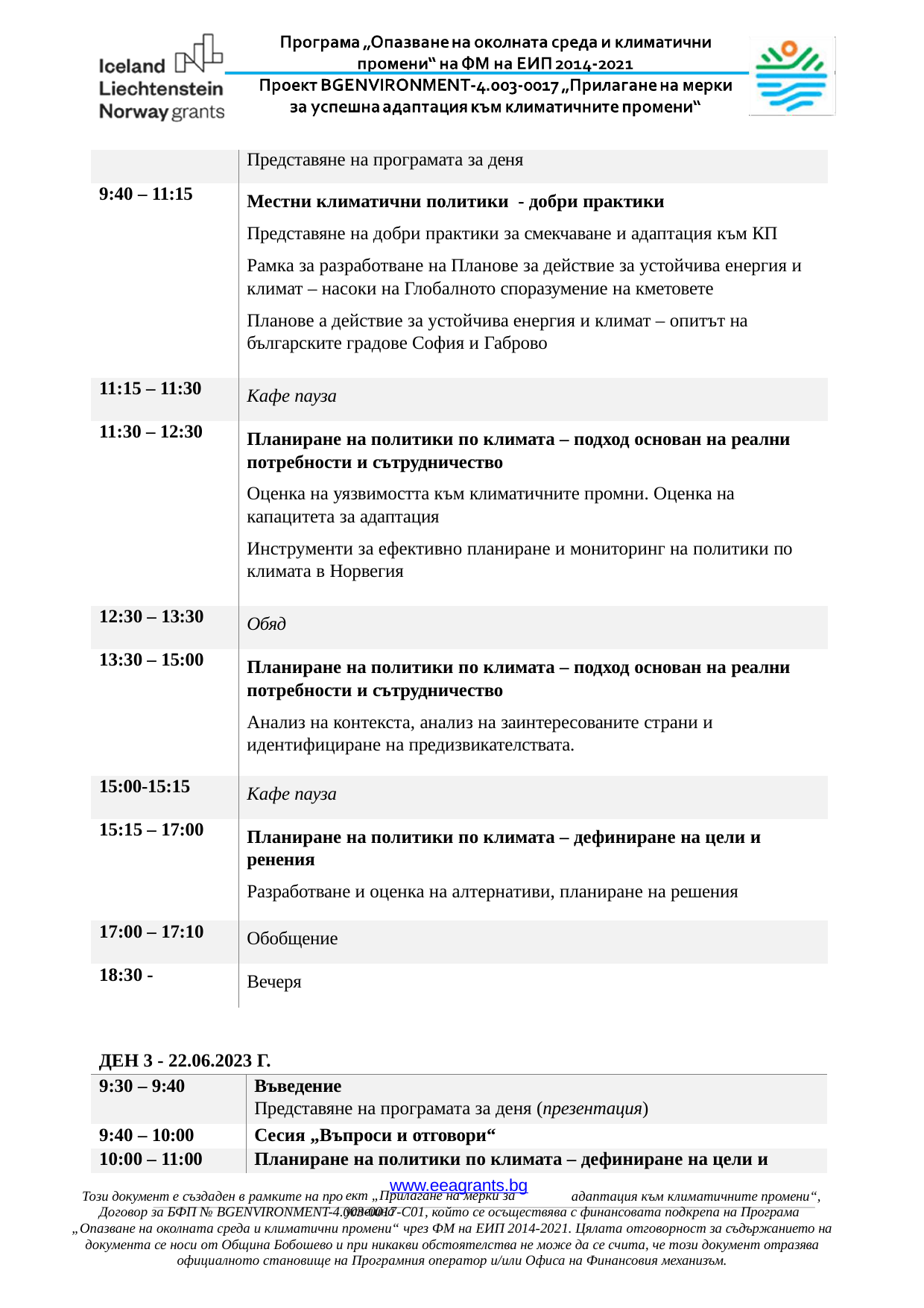

|  | Представяне на програмата за деня |
| --- | --- |
| 9:40 – 11:15 | Местни климатични политики - добри практики Представяне на добри практики за смекчаване и адаптация към КП Pамка за разработване на Планове за действие за устойчива енергия и климат – насоки на Глобалното споразумение на кметовете Планове а действие за устойчива енергия и климат – опитът на българските градове София и Габрово |
| 11:15 – 11:30 | Кафе пауза |
| 11:30 – 12:30 | Планиране на политики по климата – подход основан на реални потребности и сътрудничество Оценка на уязвимостта към климатичните промни. Оценка на капацитета за адаптация Инструменти за ефективно планиране и мониторинг на политики по климата в Норвегия |
| 12:30 – 13:30 | Обяд |
| 13:30 – 15:00 | Планиране на политики по климата – подход основан на реални потребности и сътрудничество Анализ на контекста, анализ на заинтересованите страни и идентифициране на предизвикателствата. |
| 15:00-15:15 | Кафе пауза |
| 15:15 – 17:00 | Планиране на политики по климата – дефиниране на цели и ренения Pазработване и оценка на алтернативи, планиране на решения |
| 17:00 – 17:10 | Обобщение |
| 18:30 - | Вечеря |
ДЕН 3 - 22.06.2023 Г.
| 9:30 – 9:40 | Въведение Представяне на програмата за деня (презентация) |
| --- | --- |
| 9:40 – 10:00 | Сесия „Въпроси и отговори“ |
| 10:00 – 11:00 | Планиране на политики по климата – дефиниране на цели и |

www.eeagrants.bg
Този документ е създаден в рамките на про
адаптация към климатичните промени“,
ект „Прилагане на мерки за успешна
Договор за БФП № BGENVIRONMENT-4.003-0017-C01, коŭто се осъществява с финансовата подкрепа на Програма
„Опазване на околната среда и климатични промени“ чрез ФМ на ЕИП 2014-2021. Цялата отговорност за съдържанието на документа се носи от Община Бобошево и при никакви обстоятелства не може да се счита, че този документ отразява официалното становище на Програмния оператор и/или Офиса на Финансовия механизъм.